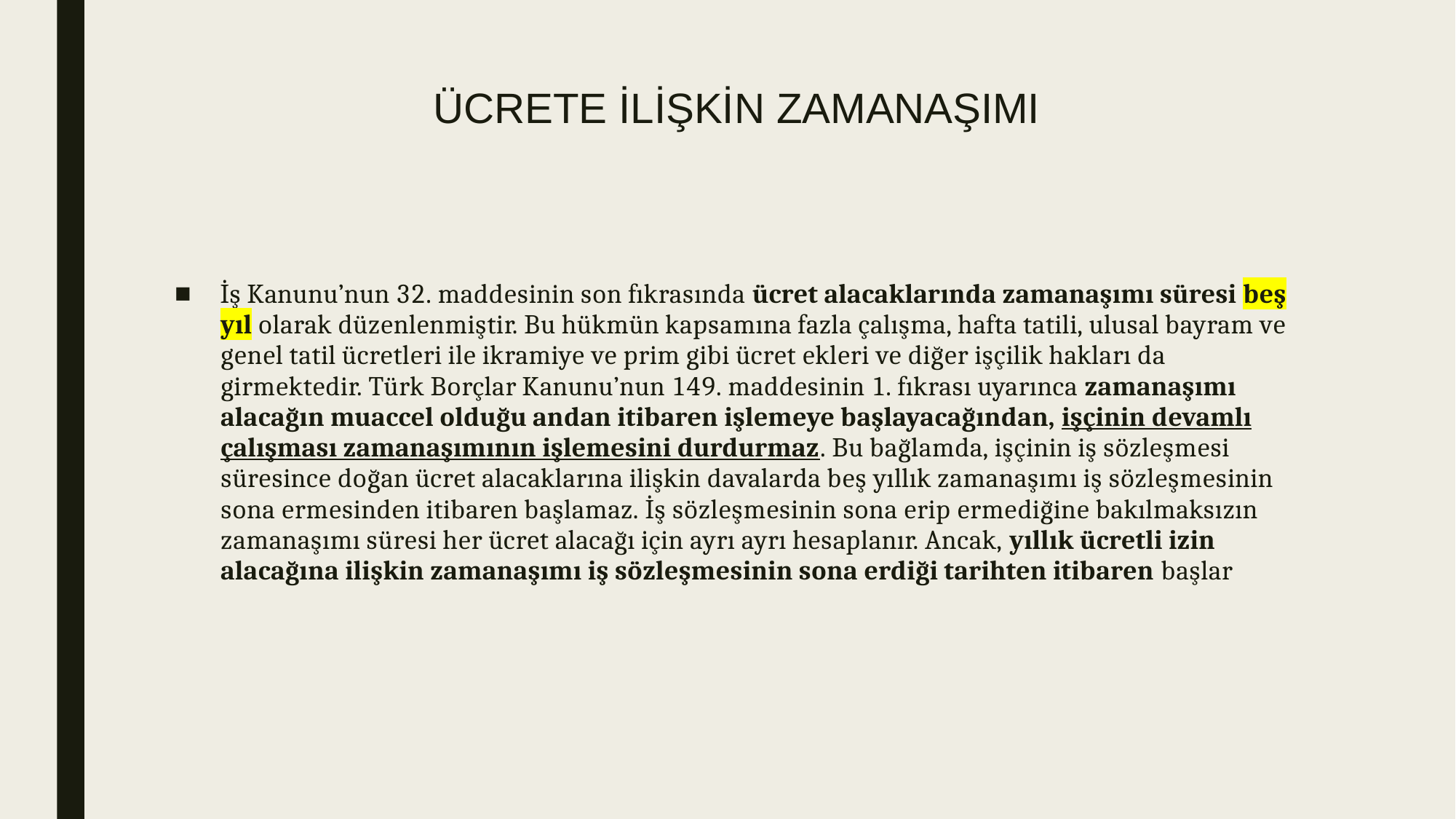

# ÜCRETE İLİŞKİN ZAMANAŞIMI
İş Kanunu’nun 32. maddesinin son fıkrasında ücret alacaklarında zamanaşımı süresi beş yıl olarak düzenlenmiştir. Bu hükmün kapsamına fazla çalışma, hafta tatili, ulusal bayram ve genel tatil ücretleri ile ikramiye ve prim gibi ücret ekleri ve diğer işçilik hakları da girmektedir. Türk Borçlar Kanunu’nun 149. maddesinin 1. fıkrası uyarınca zamanaşımı alacağın muaccel olduğu andan itibaren işlemeye başlayacağından, işçinin devamlı çalışması zamanaşımının işlemesini durdurmaz. Bu bağlamda, işçinin iş sözleşmesi süresince doğan ücret alacaklarına ilişkin davalarda beş yıllık zamanaşımı iş sözleşmesinin sona ermesinden itibaren başlamaz. İş sözleşmesinin sona erip ermediğine bakılmaksızın zamanaşımı süresi her ücret alacağı için ayrı ayrı hesaplanır. Ancak, yıllık ücretli izin alacağına ilişkin zamanaşımı iş sözleşmesinin sona erdiği tarihten itibaren başlar